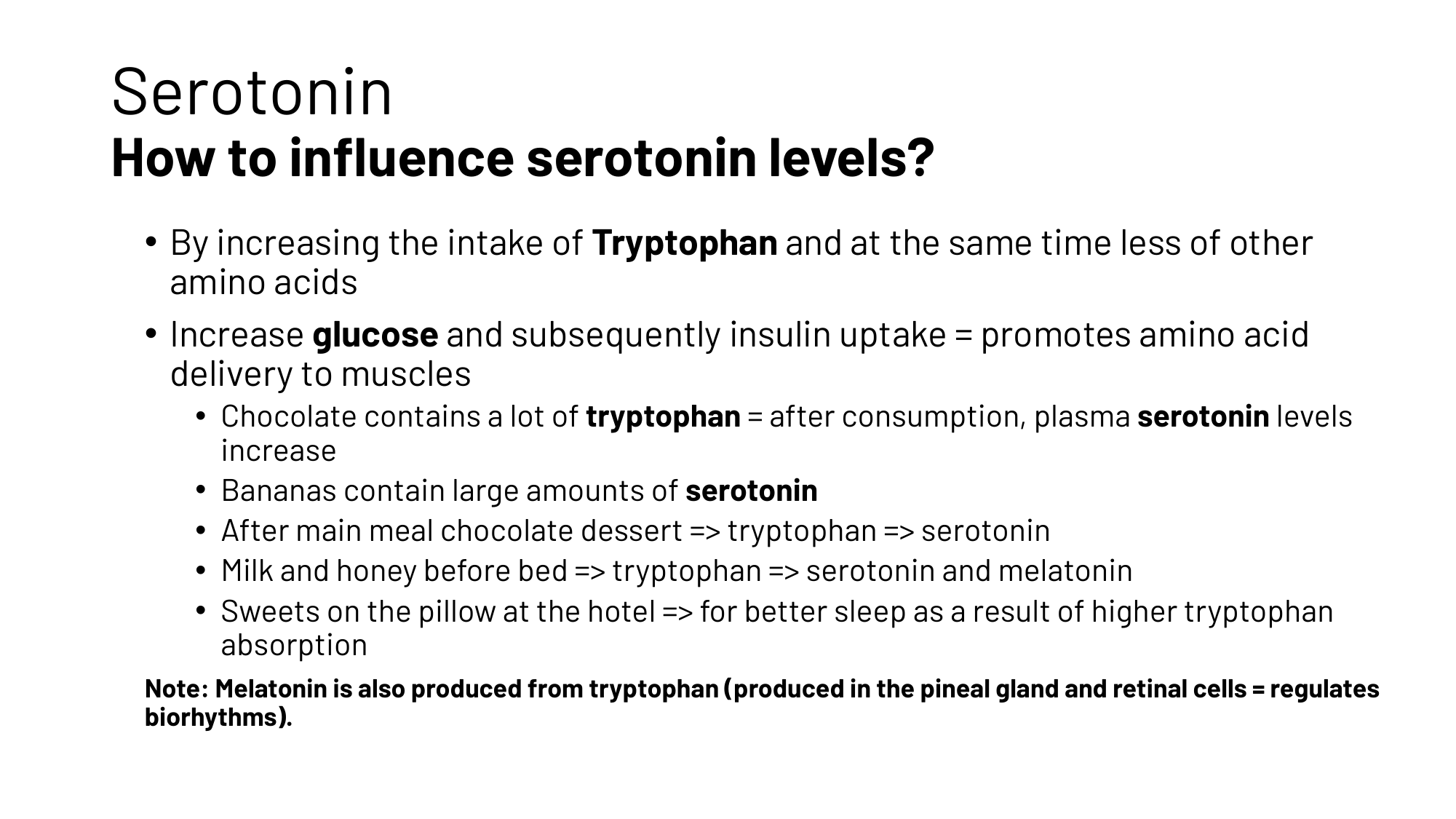

# Serotonin How to influence serotonin levels?
By increasing the intake of Tryptophan and at the same time less of other amino acids
Increase glucose and subsequently insulin uptake = promotes amino acid delivery to muscles
Chocolate contains a lot of tryptophan = after consumption, plasma serotonin levels increase
Bananas contain large amounts of serotonin
After main meal chocolate dessert => tryptophan => serotonin
Milk and honey before bed => tryptophan => serotonin and melatonin
Sweets on the pillow at the hotel => for better sleep as a result of higher tryptophan absorption
Note: Melatonin is also produced from tryptophan (produced in the pineal gland and retinal cells = regulates biorhythms).